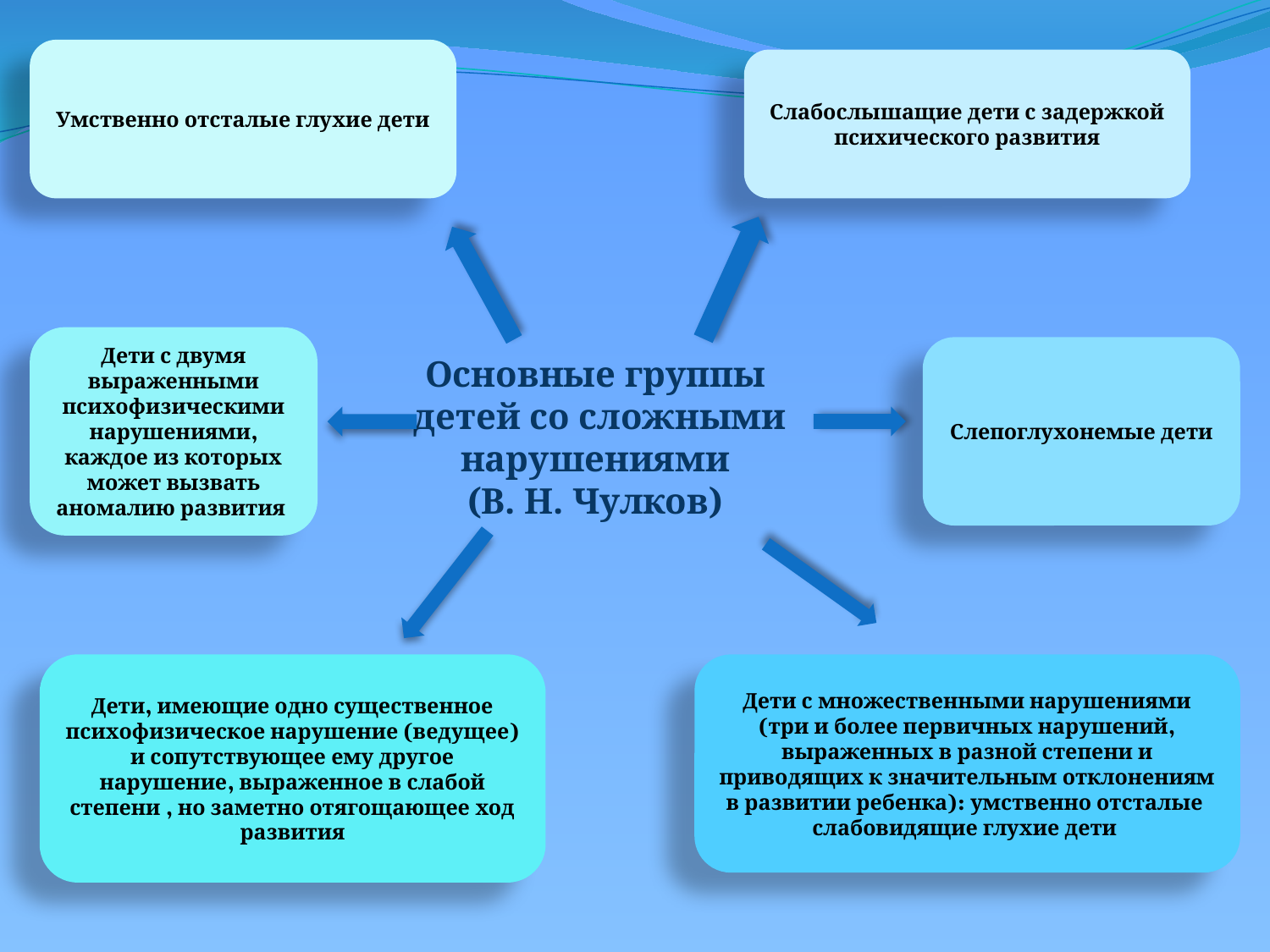

Умственно отсталые глухие дети

Основные группы
 детей со сложными нарушениями
(В. Н. Чулков)

Слабослышащие дети с задержкой психического развития

Дети с двумя выраженными психофизическими нарушениями, каждое из которых может вызвать аномалию развития
Слепоглухонемые дети

Дети, имеющие одно существенное психофизическое нарушение (ведущее) и сопутствующее ему другое нарушение, выраженное в слабой степени , но заметно отягощающее ход развития
Дети с множественными нарушениями (три и более первичных нарушений, выраженных в разной степени и приводящих к значительным отклонениям в развитии ребенка): умственно отсталые  слабовидящие глухие дети